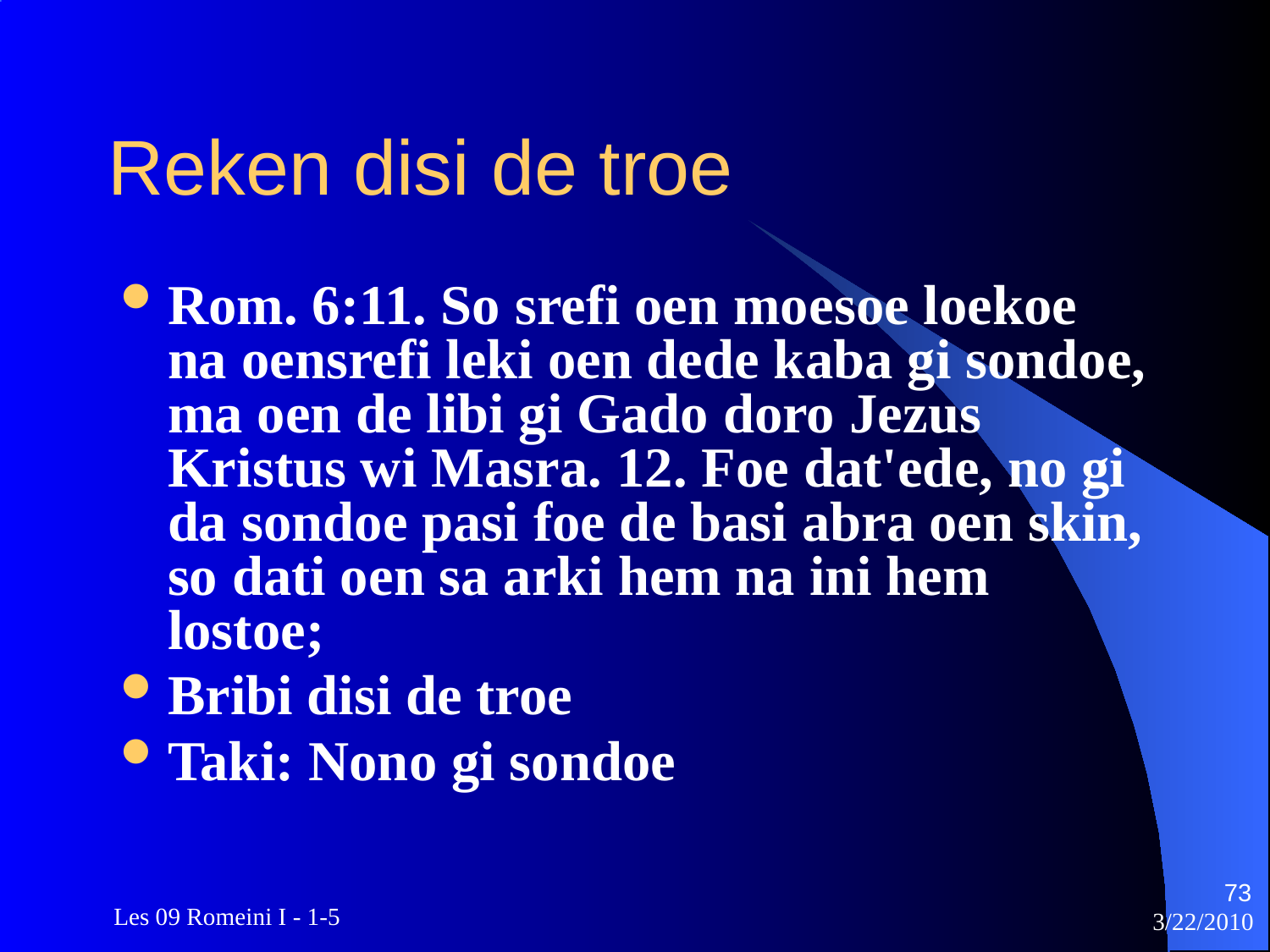

# Reken disi de troe
Rom. 6:11. So srefi oen moesoe loekoe na oensrefi leki oen dede kaba gi sondoe, ma oen de libi gi Gado doro Jezus Kristus wi Masra. 12. Foe dat'ede, no gi da sondoe pasi foe de basi abra oen skin, so dati oen sa arki hem na ini hem lostoe;
Bribi disi de troe
Taki: Nono gi sondoe
73
 Les 09 Romeini I - 1-5
3/22/2010